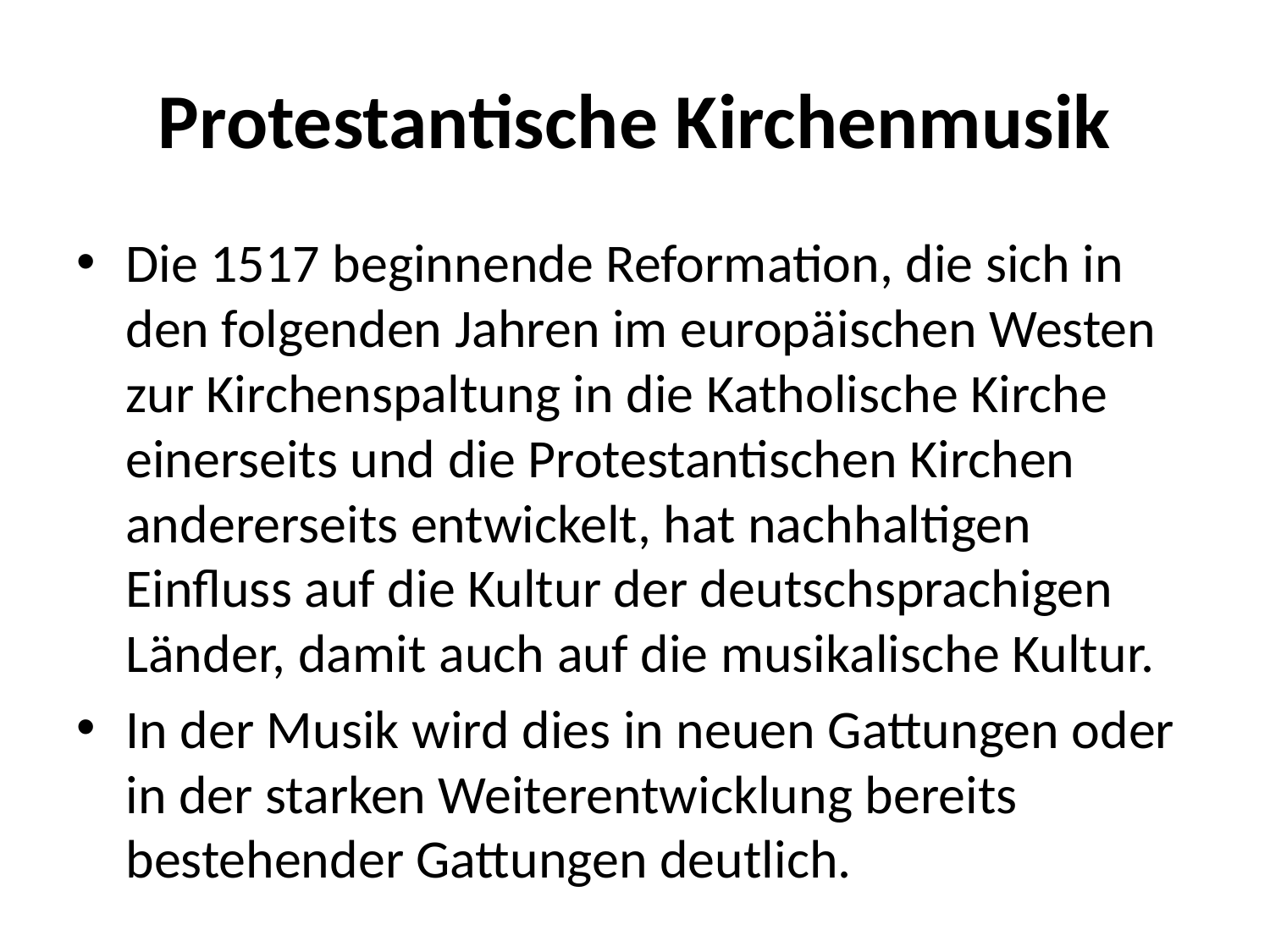

# Protestantische Kirchenmusik
Die 1517 beginnende Reformation, die sich in den folgenden Jahren im europäischen Westen zur Kirchenspaltung in die Katholische Kirche einerseits und die Protestantischen Kirchen andererseits entwickelt, hat nachhaltigen Einfluss auf die Kultur der deutschsprachigen Länder, damit auch auf die musikalische Kultur.
In der Musik wird dies in neuen Gattungen oder in der starken Weiterentwicklung bereits bestehender Gattungen deutlich.